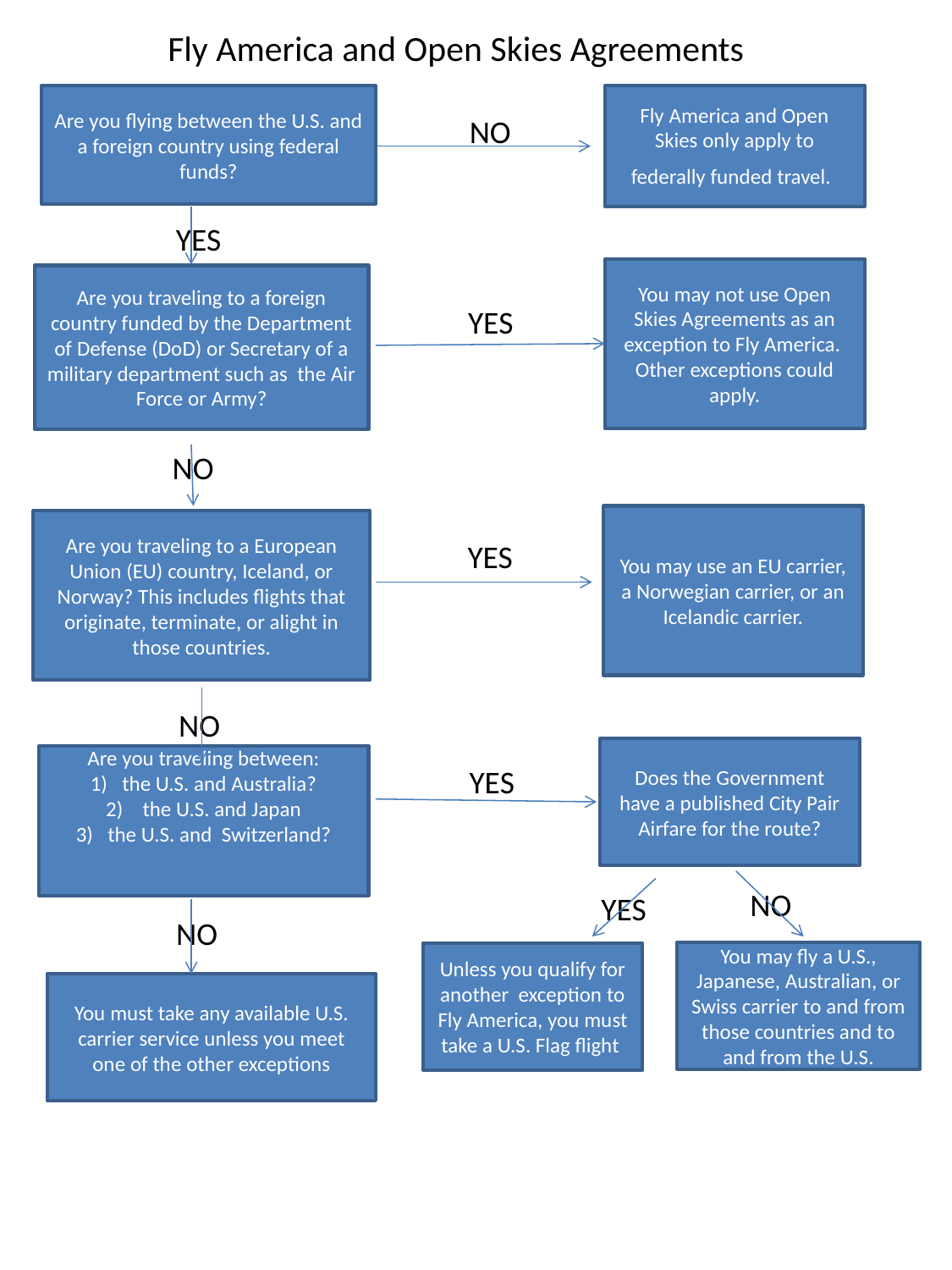

# Fly America and Open Skies Agreements
Are you flying between the U.S. and a foreign country using federal funds?
Fly America and Open Skies only apply to federally funded travel.
NO
YES
You may not use Open Skies Agreements as an exception to Fly America.  Other exceptions could apply.
Are you traveling to a foreign country funded by the Department of Defense (DoD) or Secretary of a military department such as  the Air Force or Army?
YES
NO
You may use an EU carrier, a Norwegian carrier, or an Icelandic carrier.
Are you traveling to a European Union (EU) country, Iceland, or Norway? This includes flights that originate, terminate, or alight in those countries.
YES
NO
Does the Government have a published City Pair Airfare for the route?
Are you traveling between:
the U.S. and Australia?
 the U.S. and Japan
the U.S. and  Switzerland?

YES
NO
YES
NO
You may fly a U.S., Japanese, Australian, or Swiss carrier to and from those countries and to and from the U.S.
Unless you qualify for another  exception to Fly America, you must take a U.S. Flag flight
You must take any available U.S. carrier service unless you meet one of the other exceptions